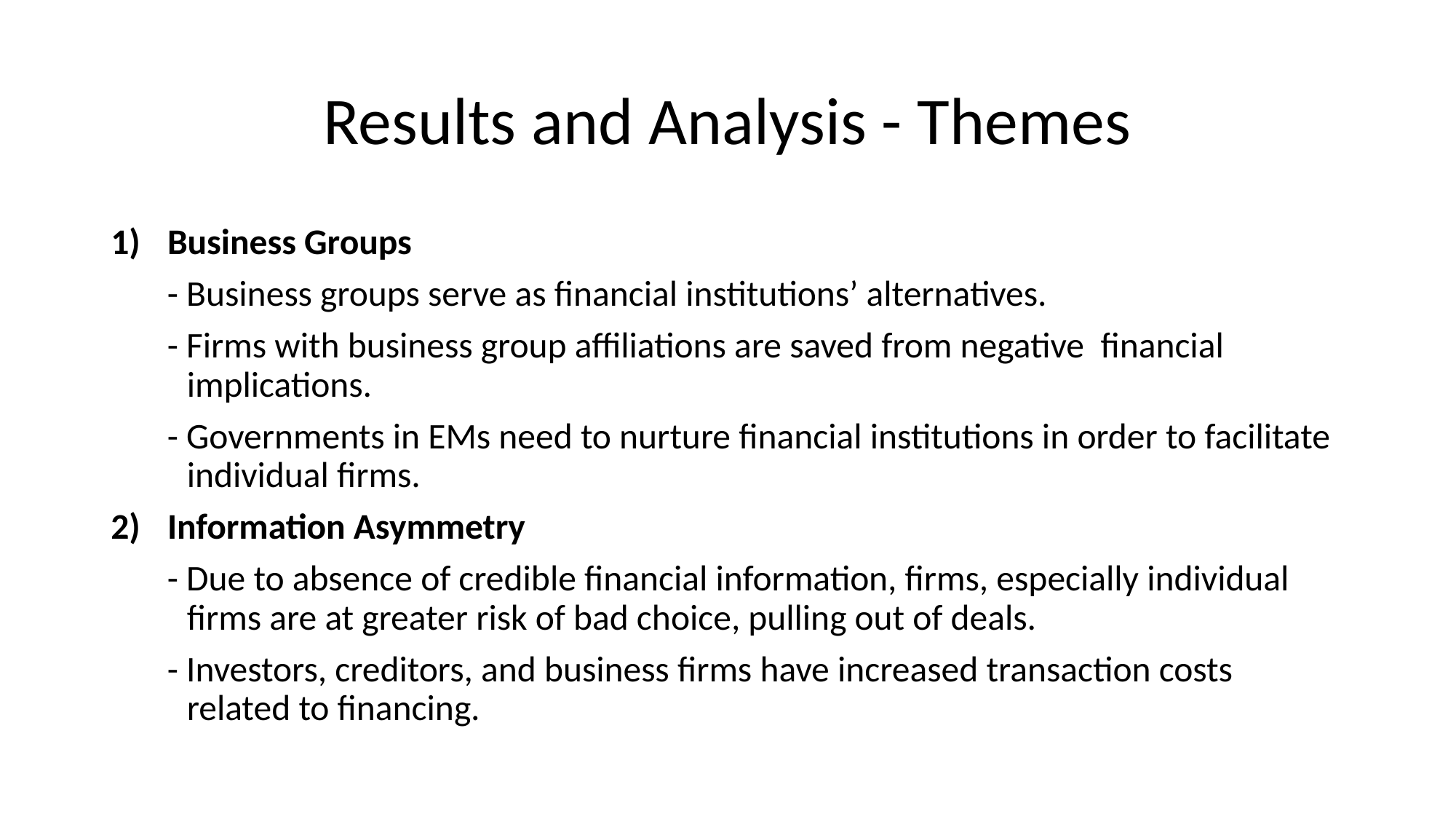

# Results and Analysis - Themes
Business Groups
- Business groups serve as financial institutions’ alternatives.
- Firms with business group affiliations are saved from negative  financial implications.
- Governments in EMs need to nurture financial institutions in order to facilitate individual firms.
Information Asymmetry
- Due to absence of credible financial information, firms, especially individual firms are at greater risk of bad choice, pulling out of deals.
- Investors, creditors, and business firms have increased transaction costs related to financing.